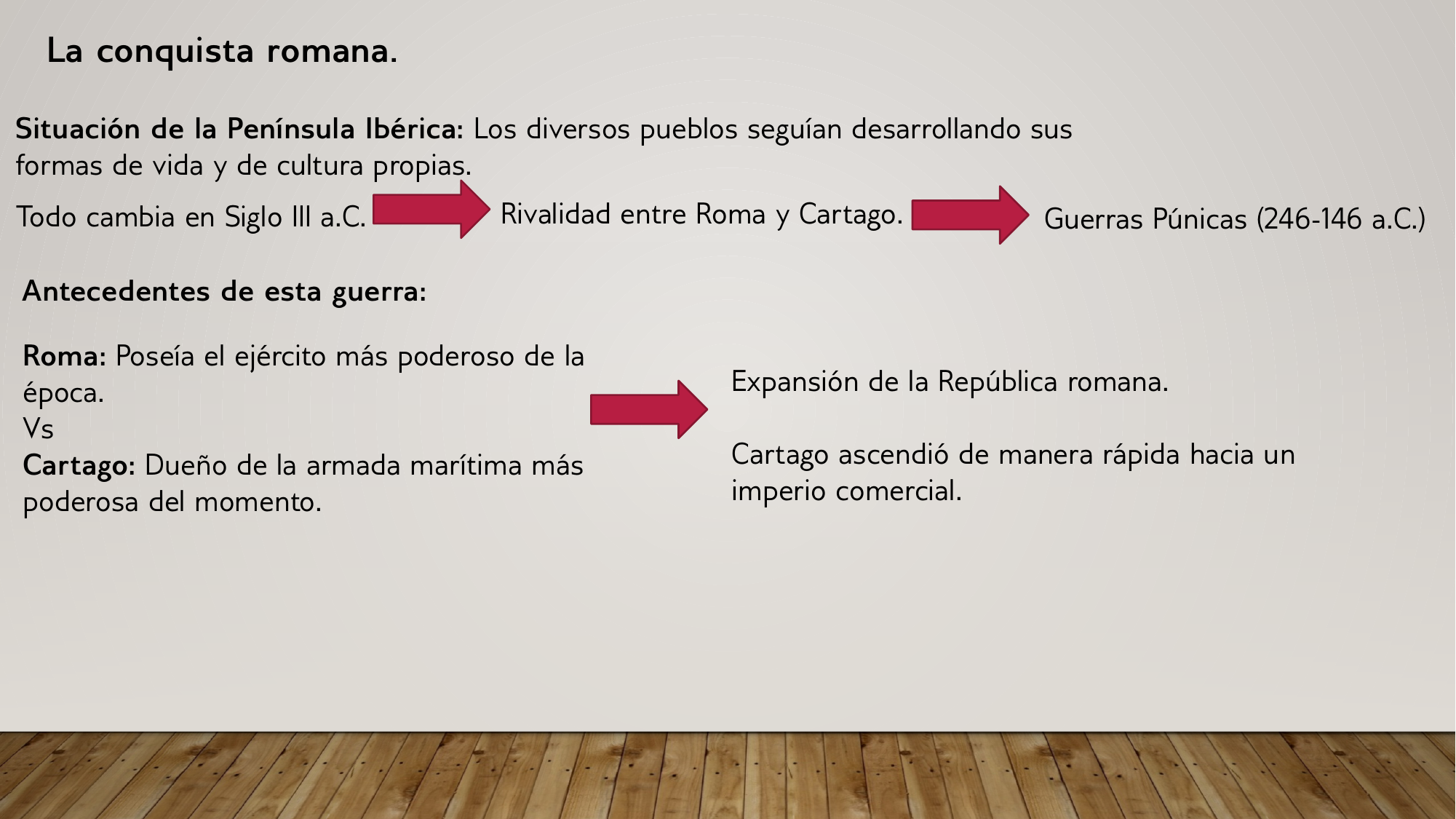

La conquista romana.

Situación de la Península Ibérica: Los diversos pueblos seguían desarrollando sus formas de vida y de cultura propias.

Rivalidad entre Roma y Cartago.
Todo cambia en Siglo III a.C.
Guerras Púnicas (246-146 a.C.)
Antecedentes de esta guerra:
Roma: Poseía el ejército más poderoso de la época.
Vs
Cartago: Dueño de la armada marítima más poderosa del momento.
Expansión de la República romana.

Cartago ascendió de manera rápida hacia un imperio comercial.